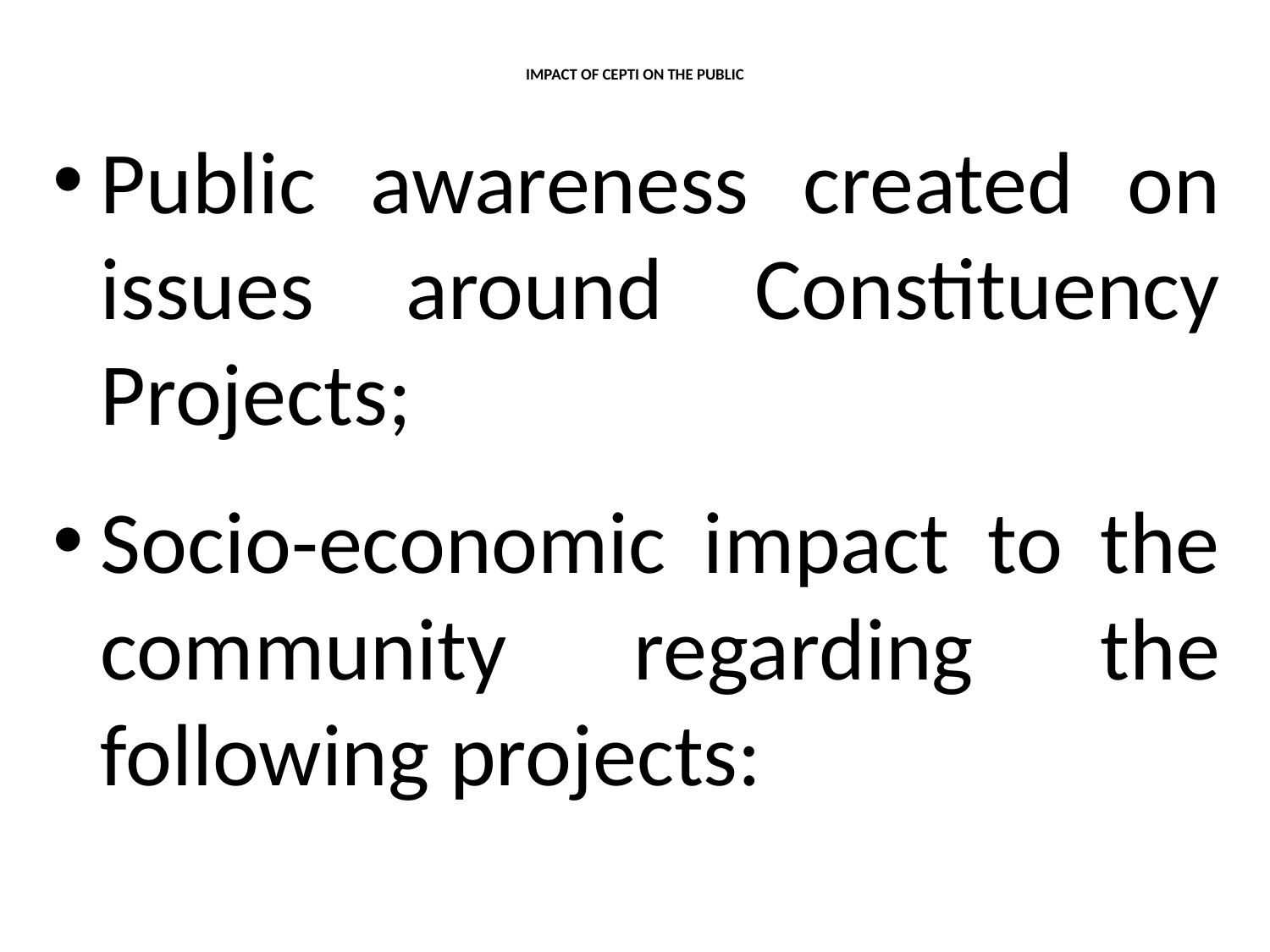

# IMPACT OF CEPTI ON THE PUBLIC
Public awareness created on issues around Constituency Projects;

Socio-economic impact to the community regarding the following projects: